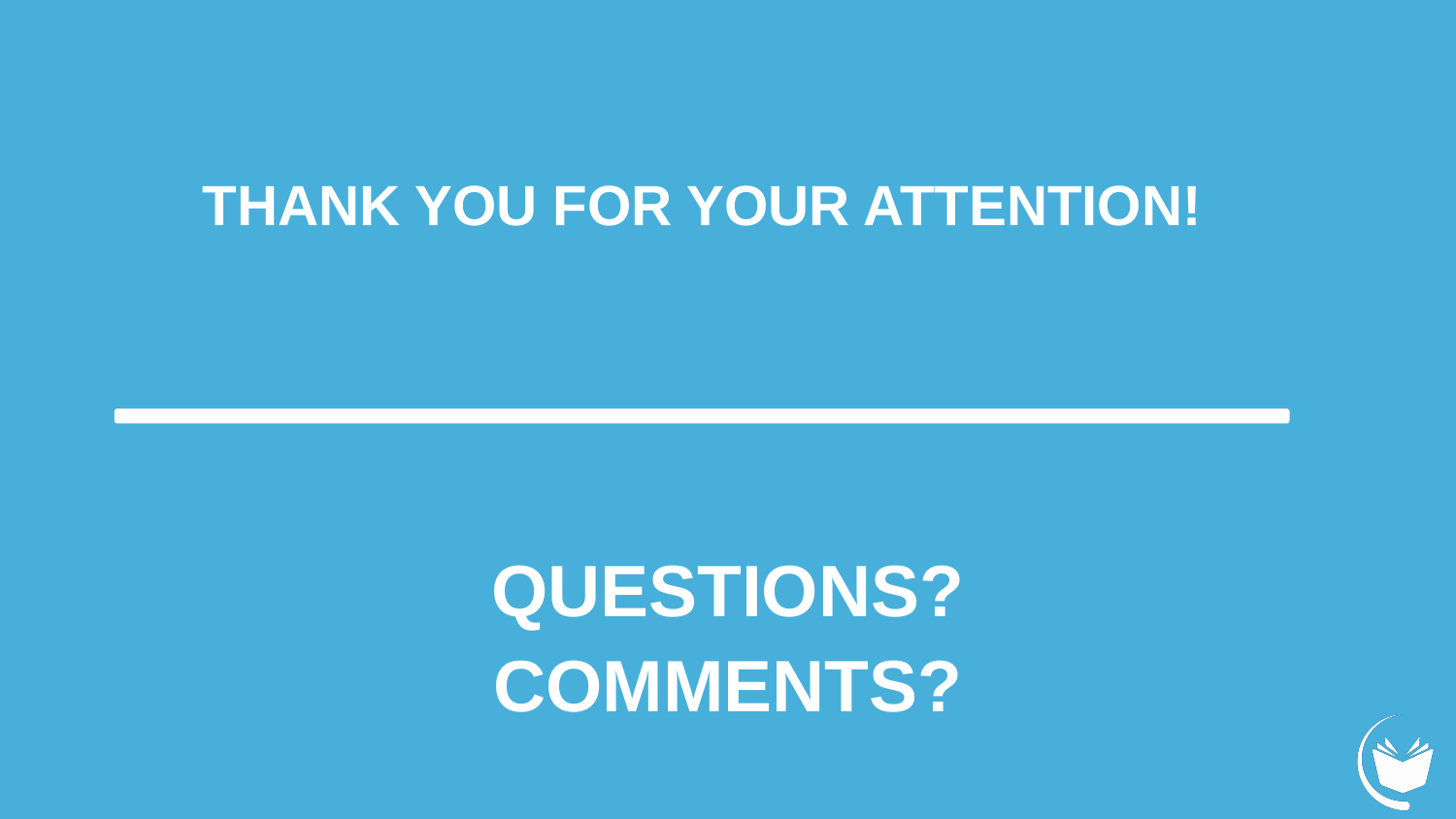

THANK YOU FOR YOUR ATTENTION!

QUESTIONS?
COMMENTS?